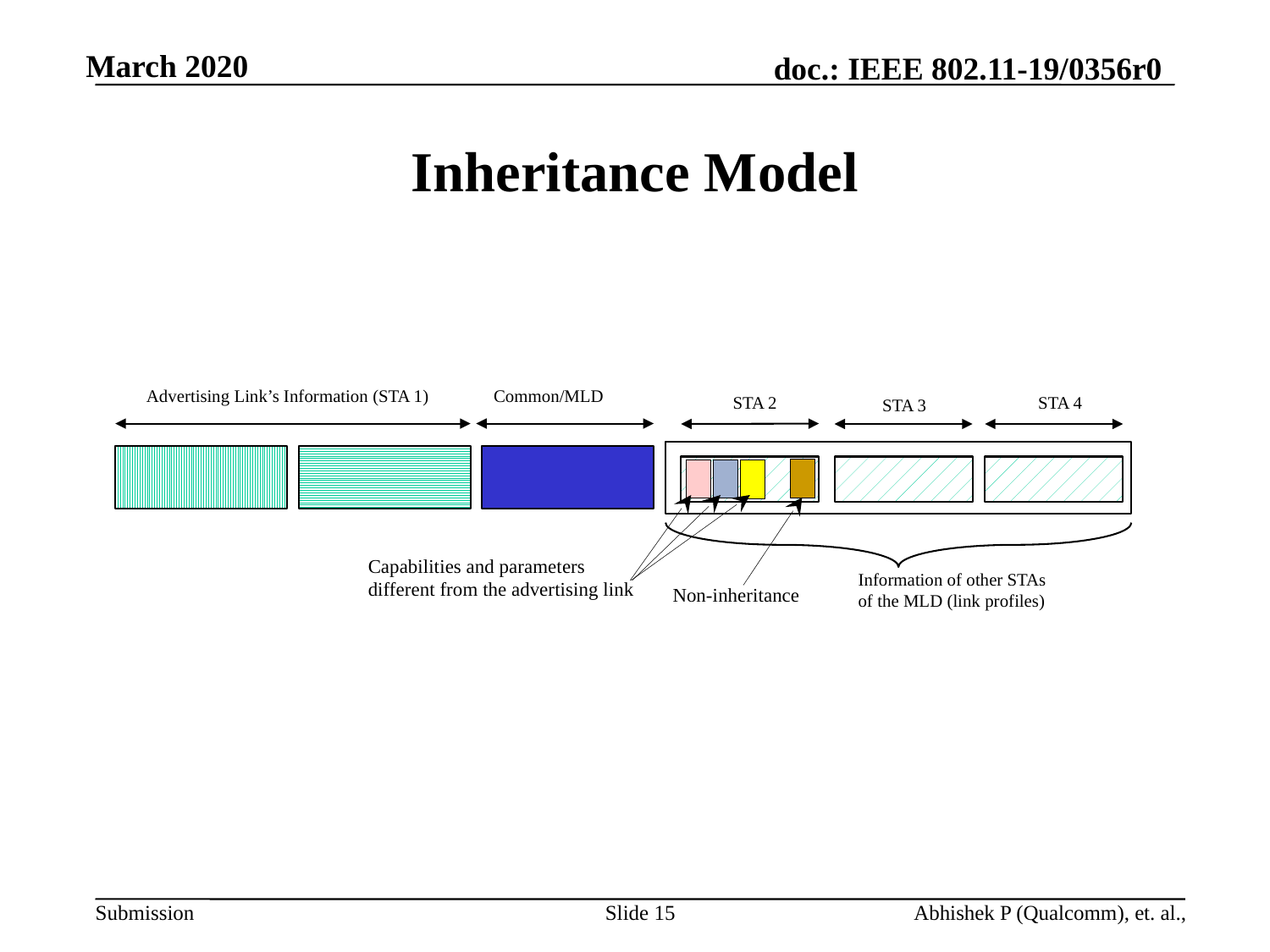

# Inheritance Model

Advertising Link’s Information (STA 1)
Common/MLD
STA 2
STA 4
STA 3

Capabilities and parameters different from the advertising link
Information of other STAs of the MLD (link profiles)
Non-inheritance
Slide 15
Abhishek P (Qualcomm), et. al.,